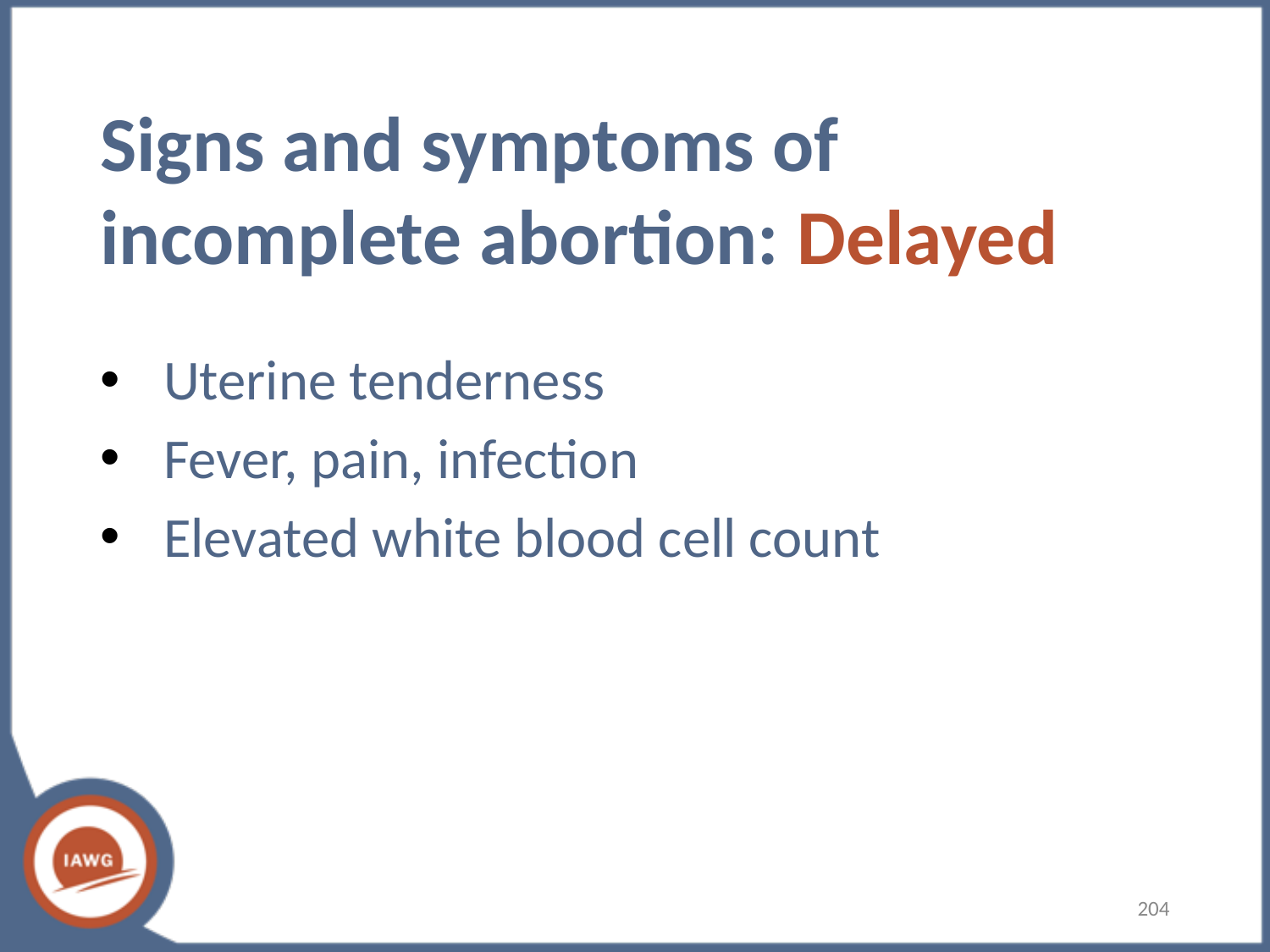

# Signs and symptoms of incomplete abortion: Delayed
Uterine tenderness
Fever, pain, infection
Elevated white blood cell count
204